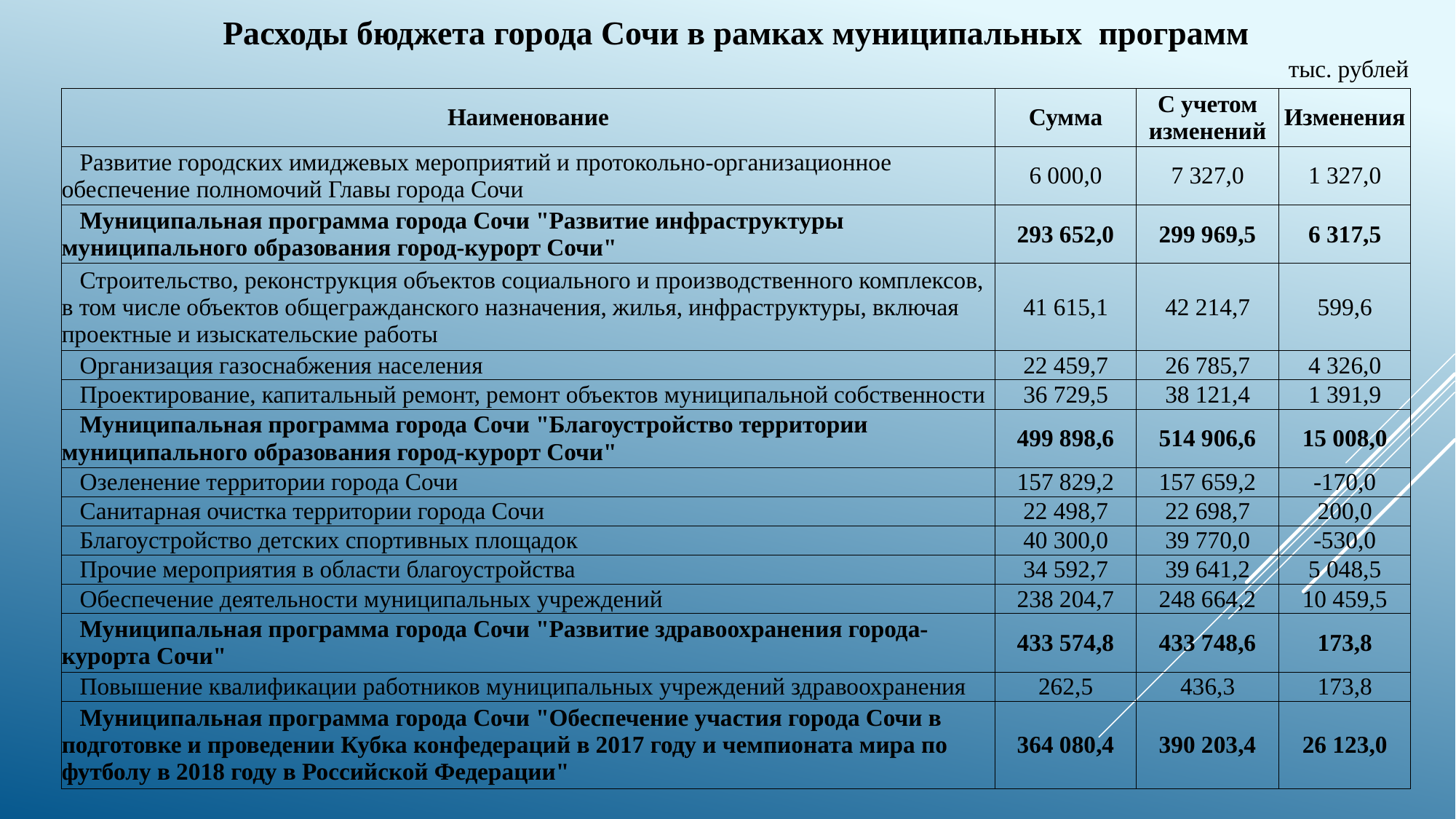

Расходы бюджета города Сочи в рамках муниципальных  программ
тыс. рублей
| Наименование | Сумма | С учетом изменений | Изменения |
| --- | --- | --- | --- |
| Развитие городских имиджевых мероприятий и протокольно-организационное обеспечение полномочий Главы города Сочи | 6 000,0 | 7 327,0 | 1 327,0 |
| Муниципальная программа города Сочи "Развитие инфраструктуры муниципального образования город-курорт Сочи" | 293 652,0 | 299 969,5 | 6 317,5 |
| Строительство, реконструкция объектов социального и производственного комплексов, в том числе объектов общегражданского назначения, жилья, инфраструктуры, включая проектные и изыскательские работы | 41 615,1 | 42 214,7 | 599,6 |
| Организация газоснабжения населения | 22 459,7 | 26 785,7 | 4 326,0 |
| Проектирование, капитальный ремонт, ремонт объектов муниципальной собственности | 36 729,5 | 38 121,4 | 1 391,9 |
| Муниципальная программа города Сочи "Благоустройство территории муниципального образования город-курорт Сочи" | 499 898,6 | 514 906,6 | 15 008,0 |
| Озеленение территории города Сочи | 157 829,2 | 157 659,2 | -170,0 |
| Санитарная очистка территории города Сочи | 22 498,7 | 22 698,7 | 200,0 |
| Благоустройство детских спортивных площадок | 40 300,0 | 39 770,0 | -530,0 |
| Прочие мероприятия в области благоустройства | 34 592,7 | 39 641,2 | 5 048,5 |
| Обеспечение деятельности муниципальных учреждений | 238 204,7 | 248 664,2 | 10 459,5 |
| Муниципальная программа города Сочи "Развитие здравоохранения города-курорта Сочи" | 433 574,8 | 433 748,6 | 173,8 |
| Повышение квалификации работников муниципальных учреждений здравоохранения | 262,5 | 436,3 | 173,8 |
| Муниципальная программа города Сочи "Обеспечение участия города Сочи в подготовке и проведении Кубка конфедераций в 2017 году и чемпионата мира по футболу в 2018 году в Российской Федерации" | 364 080,4 | 390 203,4 | 26 123,0 |